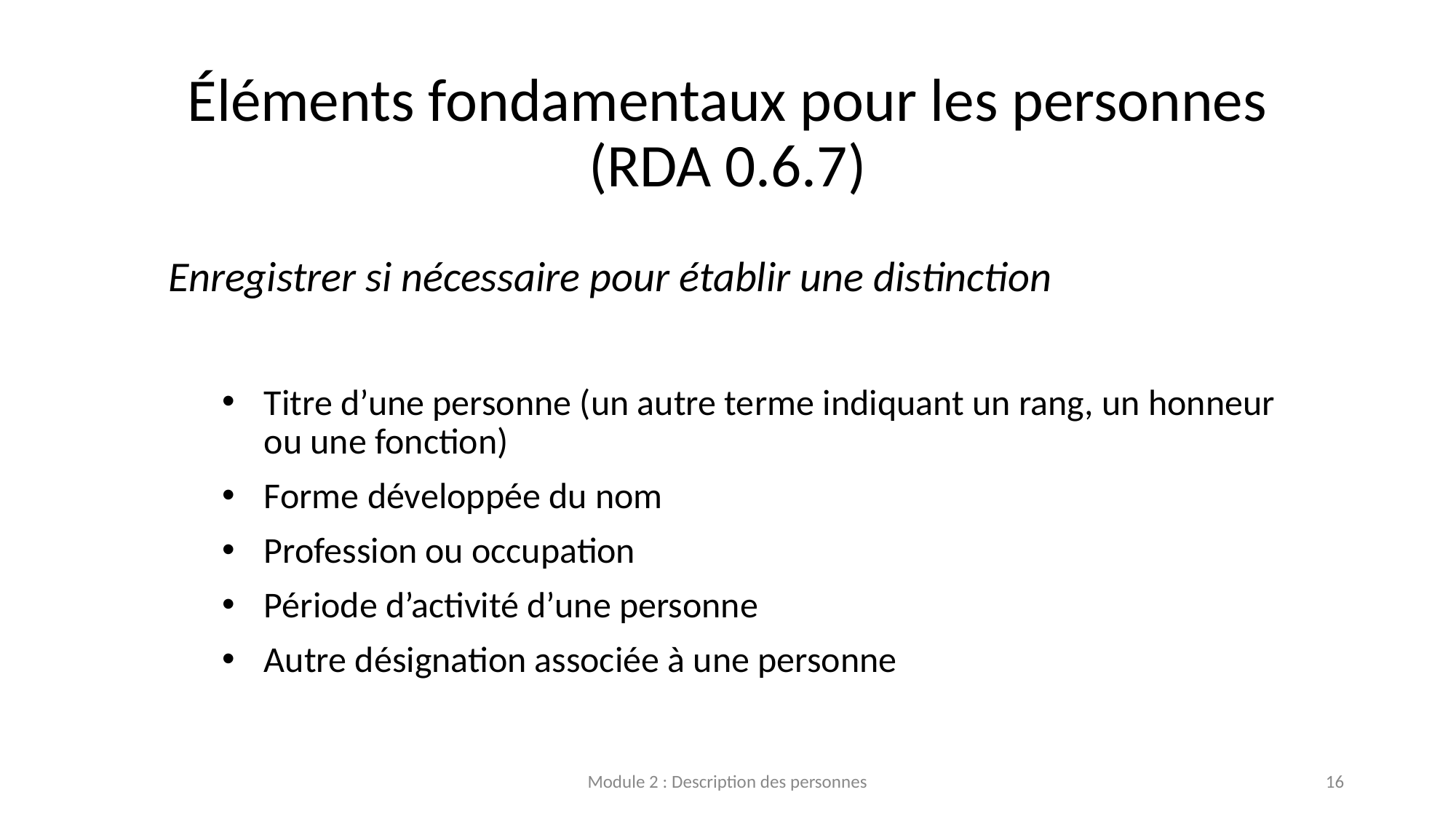

# Éléments fondamentaux pour les personnes (RDA 0.6.7)
Enregistrer si nécessaire pour établir une distinction

Titre d’une personne (un autre terme indiquant un rang, un honneur ou une fonction)
Forme développée du nom
Profession ou occupation
Période d’activité d’une personne
Autre désignation associée à une personne

Module 2 : Description des personnes
16